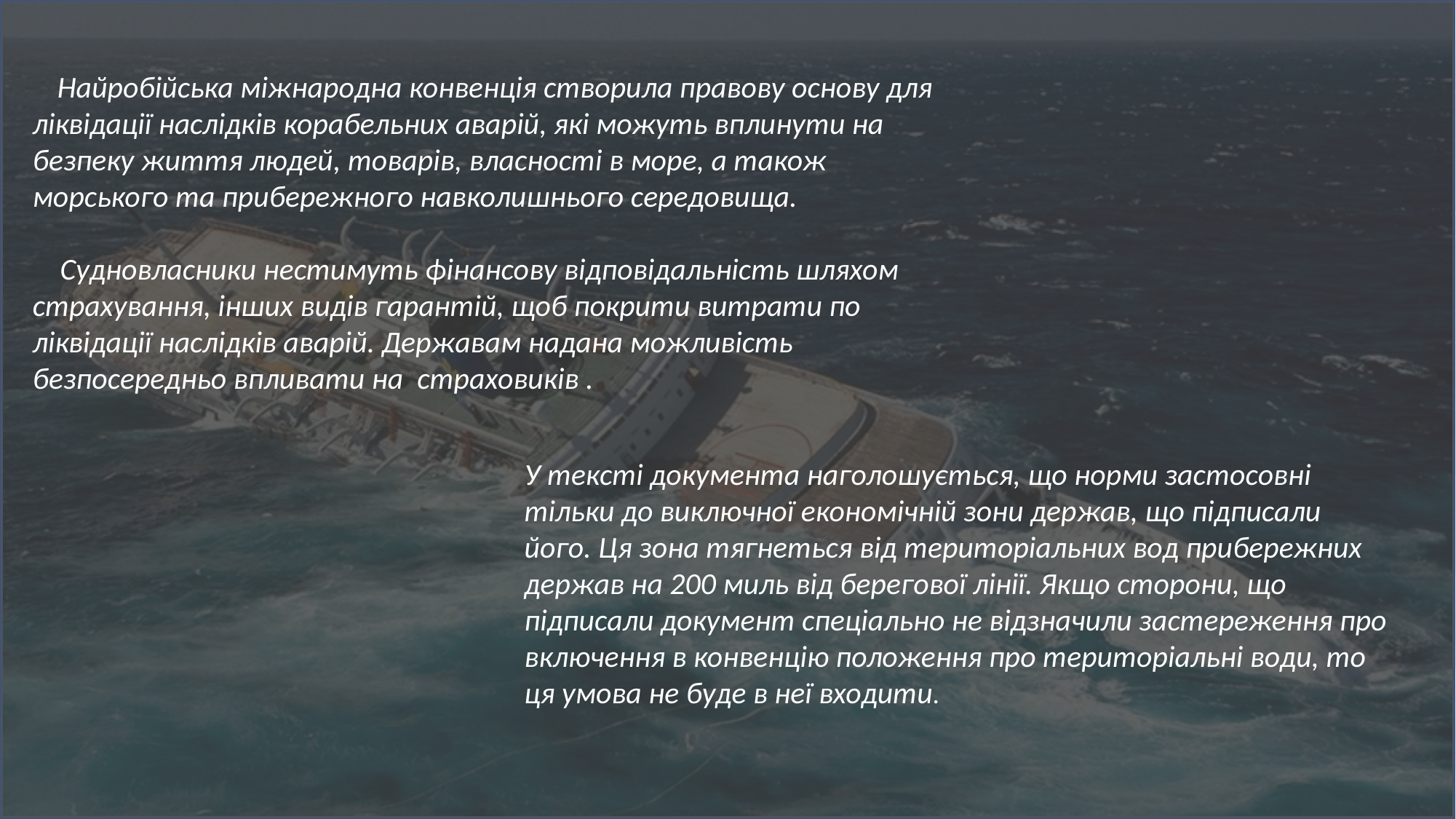

Найробійська міжнародна конвенція створила правову основу для ліквідації наслідків корабельних аварій, які можуть вплинути на безпеку життя людей, товарів, власності в море, а також морського та прибережного навколишнього середовища.

    Судновласники нестимуть фінансову відповідальність шляхом страхування, інших видів гарантій, щоб покрити витрати по ліквідації наслідків аварій. Державам надана можливість безпосередньо впливати на  страховиків .
У тексті документа наголошується, що норми застосовні тільки до виключної економічній зони держав, що підписали його. Ця зона тягнеться від територіальних вод прибережних держав на 200 миль від берегової лінії. Якщо сторони, що підписали документ спеціально не відзначили застереження про включення в конвенцію положення про територіальні води, то ця умова не буде в неї входити.